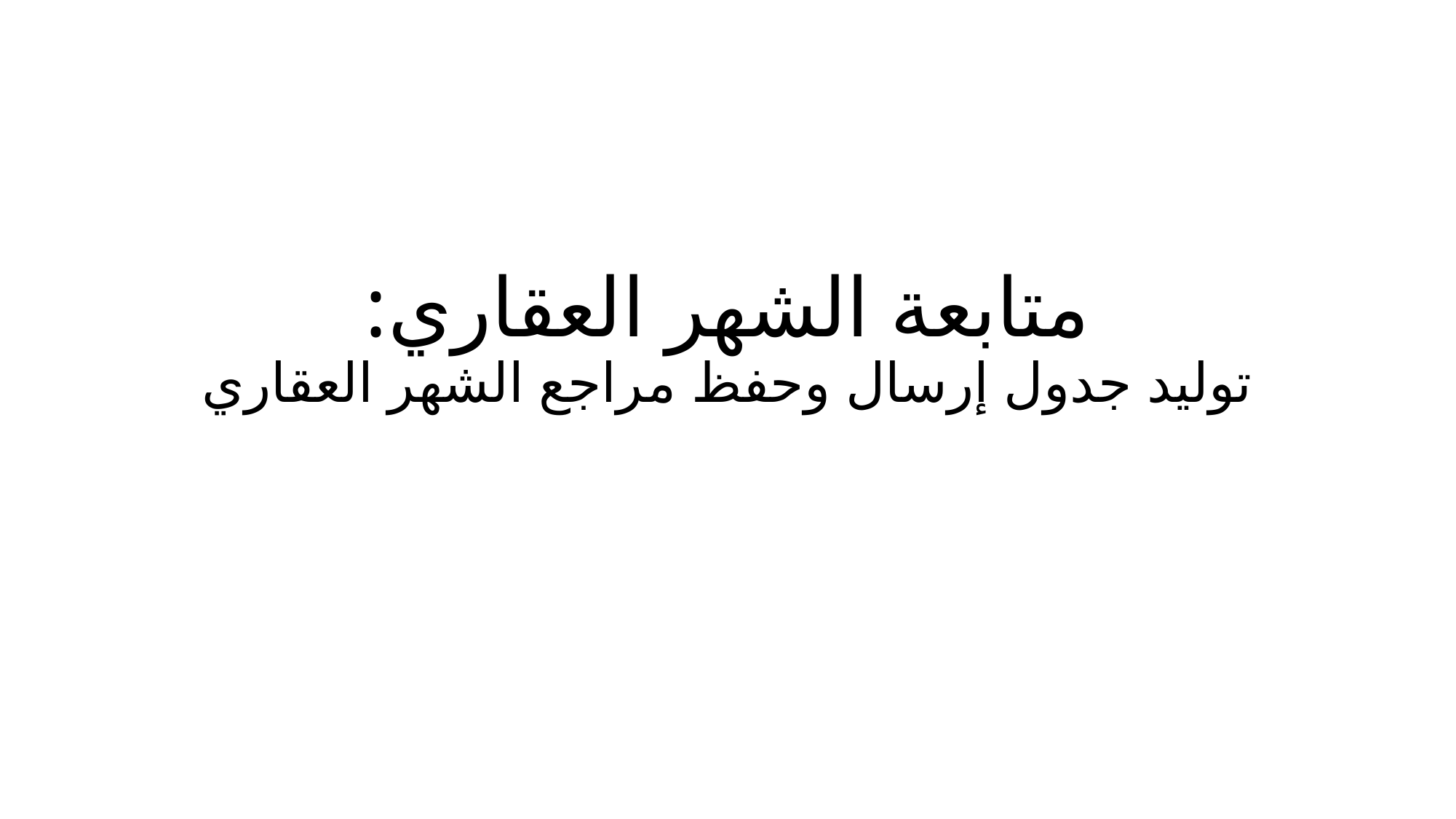

# متابعة الشهر العقاري: توليد جدول إرسال وحفظ مراجع الشهر العقاري